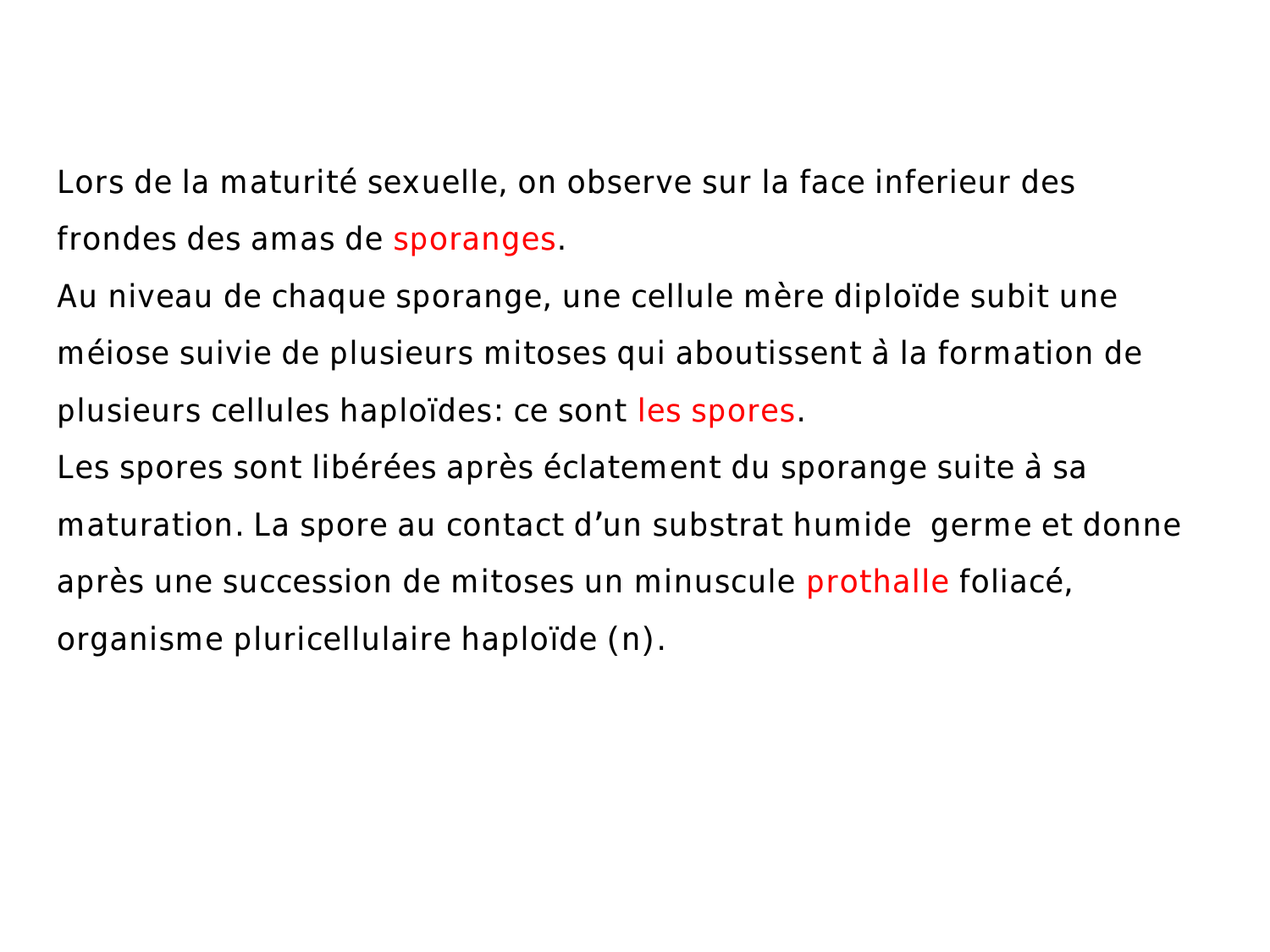

Lors de la maturité sexuelle, on observe sur la face inferieur des frondes des amas de sporanges.
Au niveau de chaque sporange, une cellule mère diploïde subit une méiose suivie de plusieurs mitoses qui aboutissent à la formation de plusieurs cellules haploïdes: ce sont les spores.
Les spores sont libérées après éclatement du sporange suite à sa maturation. La spore au contact d’un substrat humide  germe et donne  après une succession de mitoses un minuscule prothalle foliacé, organisme pluricellulaire haploïde (n).